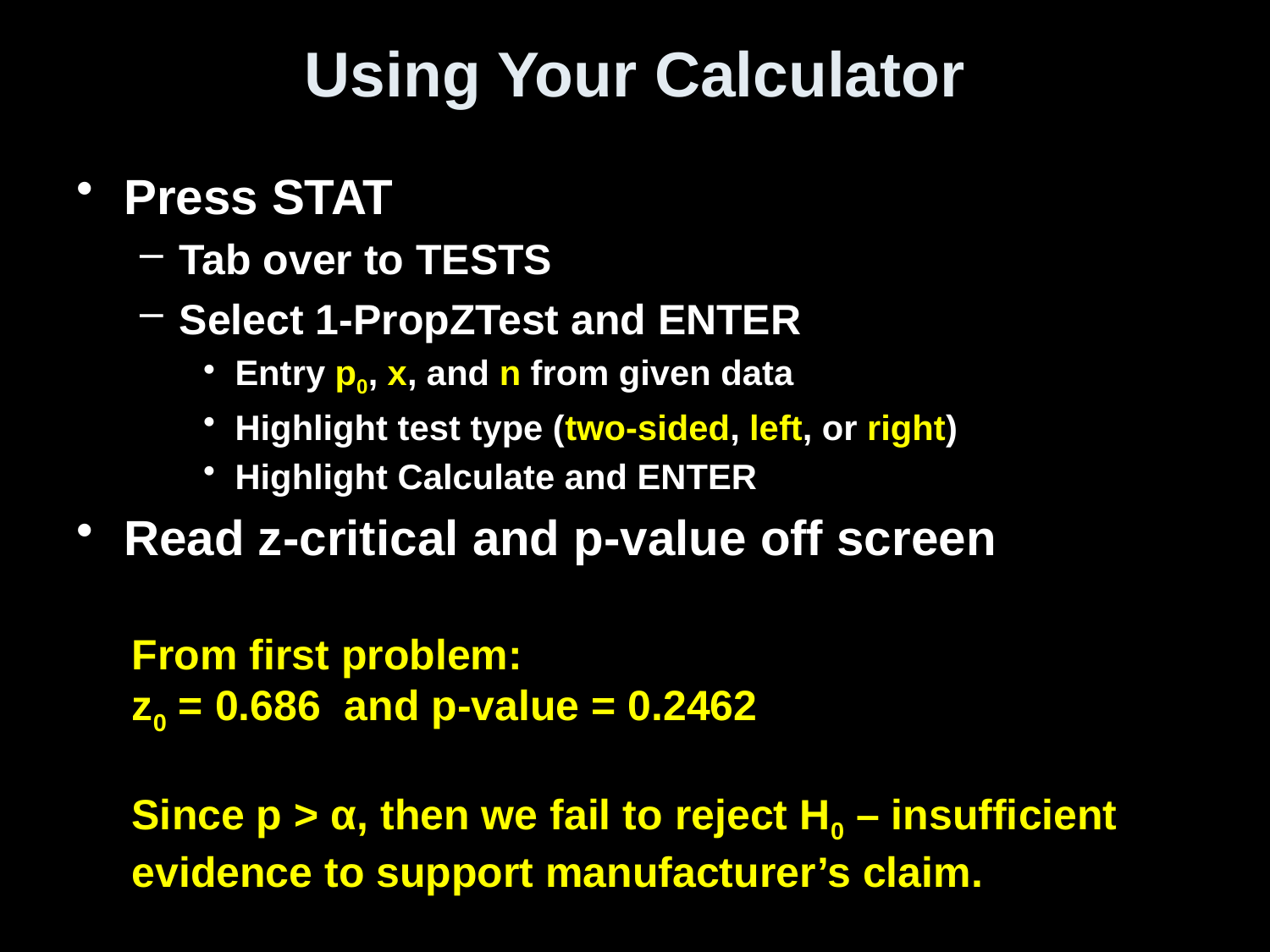

# Using Your Calculator
Press STAT
Tab over to TESTS
Select 1-PropZTest and ENTER
Entry p0, x, and n from given data
Highlight test type (two-sided, left, or right)
Highlight Calculate and ENTER
Read z-critical and p-value off screen
From first problem:
z0 = 0.686  and p-value = 0.2462

Since p > α, then we fail to reject H0 – insufficient evidence to support manufacturer’s claim.